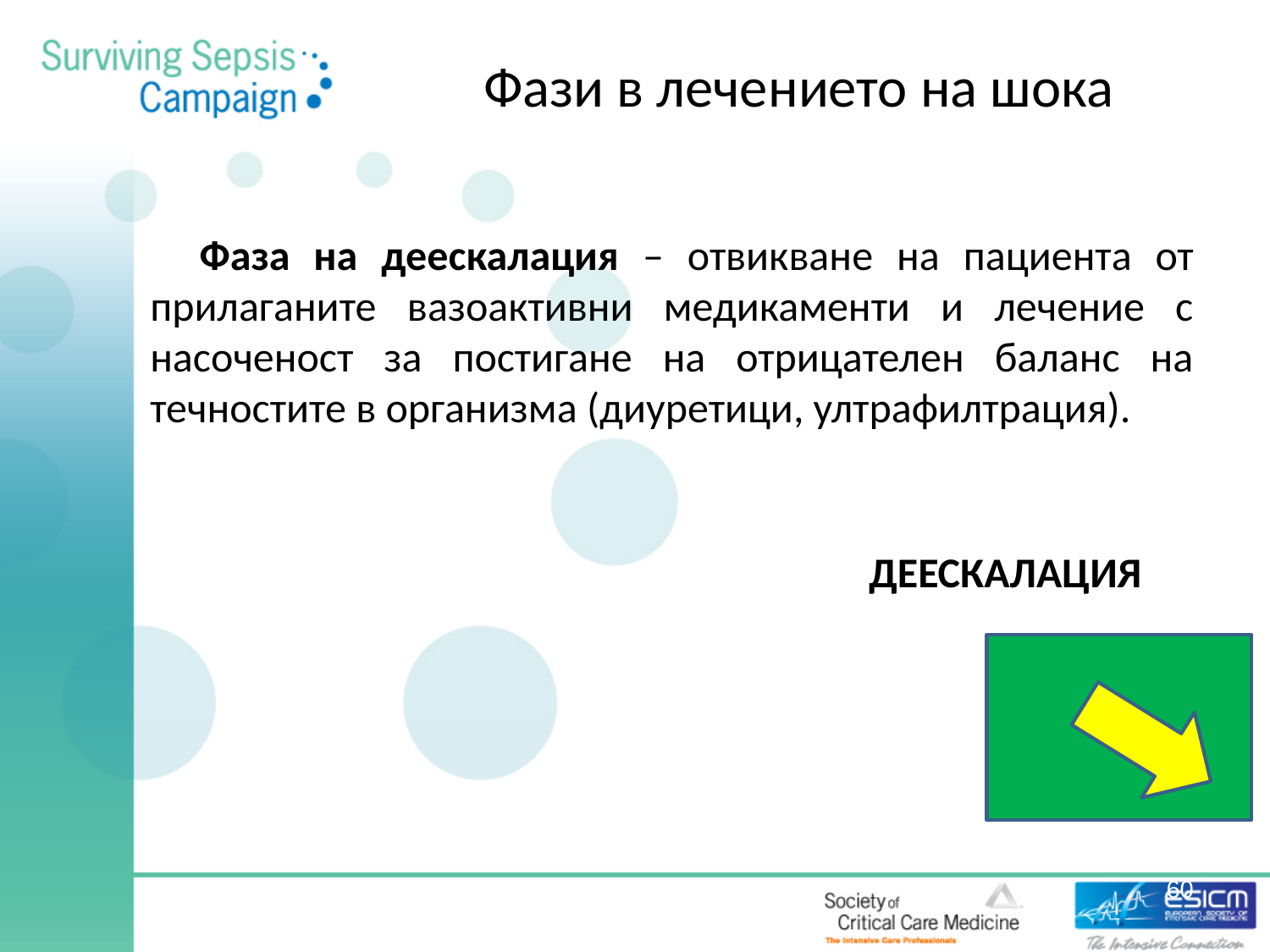

Фази в лечението на шока
Фаза на деескалация – отвикване на пациента от прилаганите вазоактивни медикаменти и лечение с насоченост за постигане на отрицателен баланс на течностите в организма (диуретици, ултрафилтрация).
ДЕЕСКАЛАЦИЯ

60
# Vincent J, De Backer D. N Engl J Med 2013;369:1726-1734.